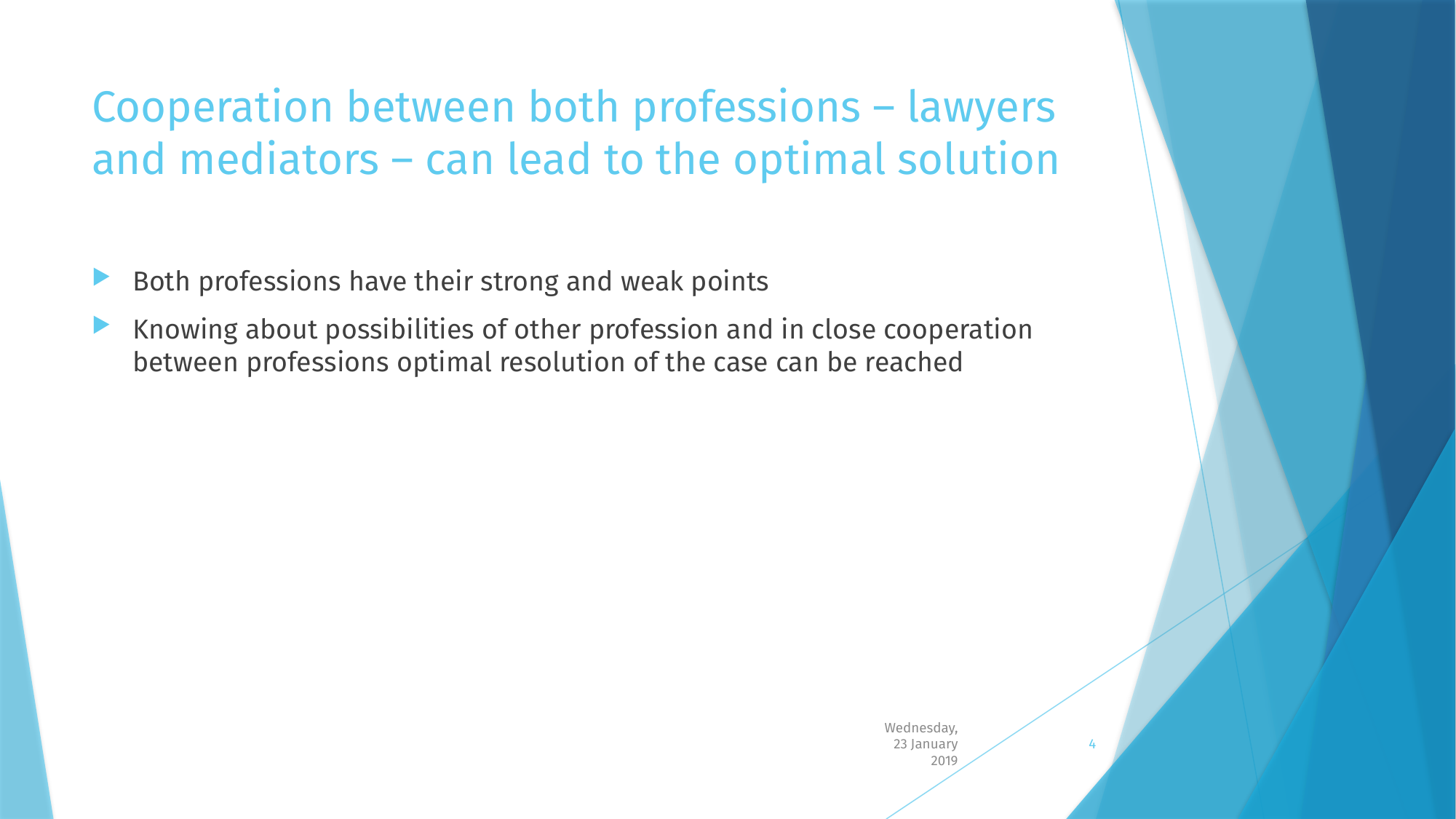

# Cooperation between both professions – lawyers and mediators – can lead to the optimal solution
Both professions have their strong and weak points
Knowing about possibilities of other profession and in close cooperation between professions optimal resolution of the case can be reached

Wednesday, 23 January 2019
4